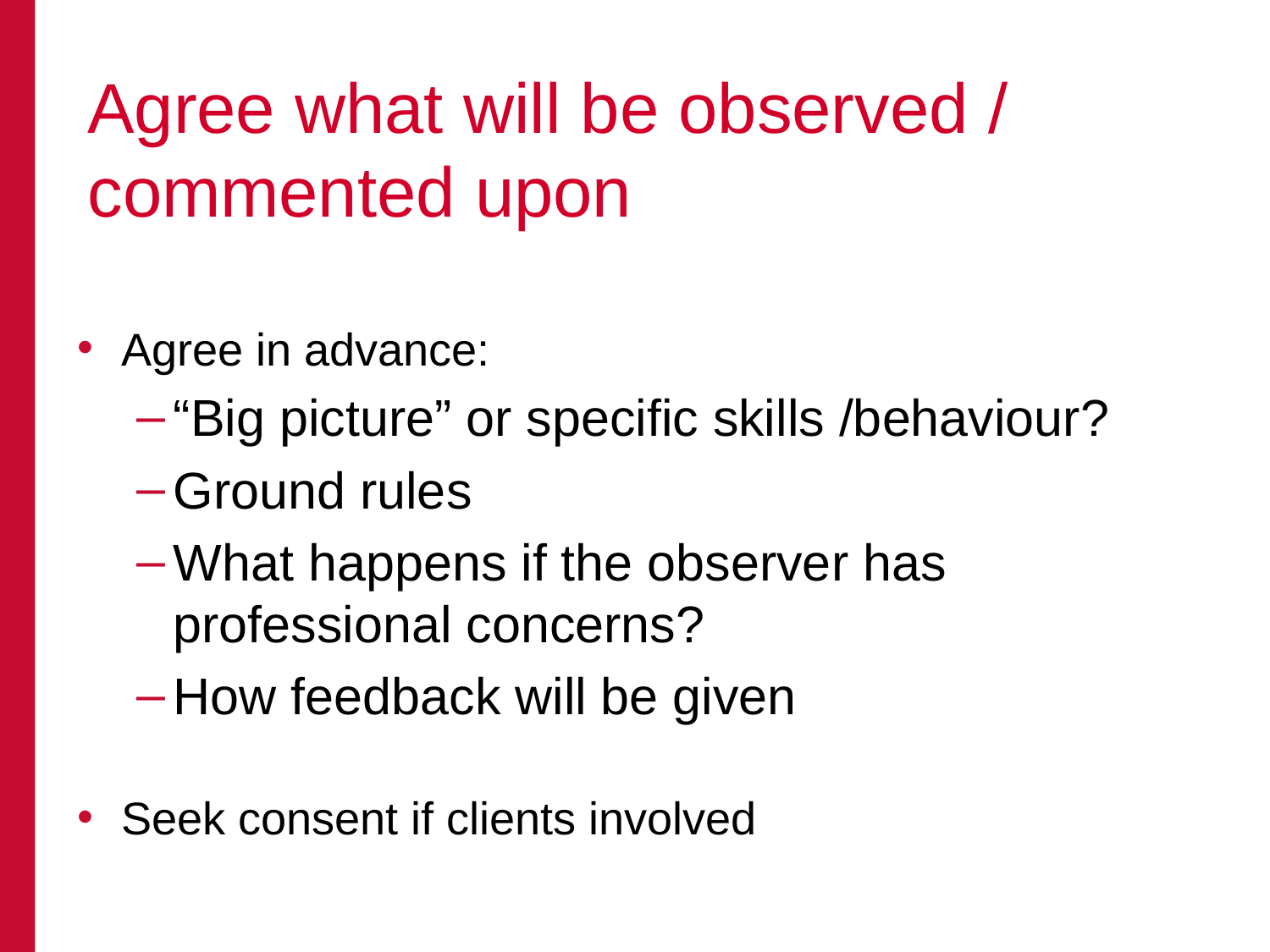

# Agree what will be observed / commented upon

Agree in advance:
“Big picture” or specific skills /behaviour?
Ground rules
What happens if the observer has professional concerns?
How feedback will be given

Seek consent if clients involved